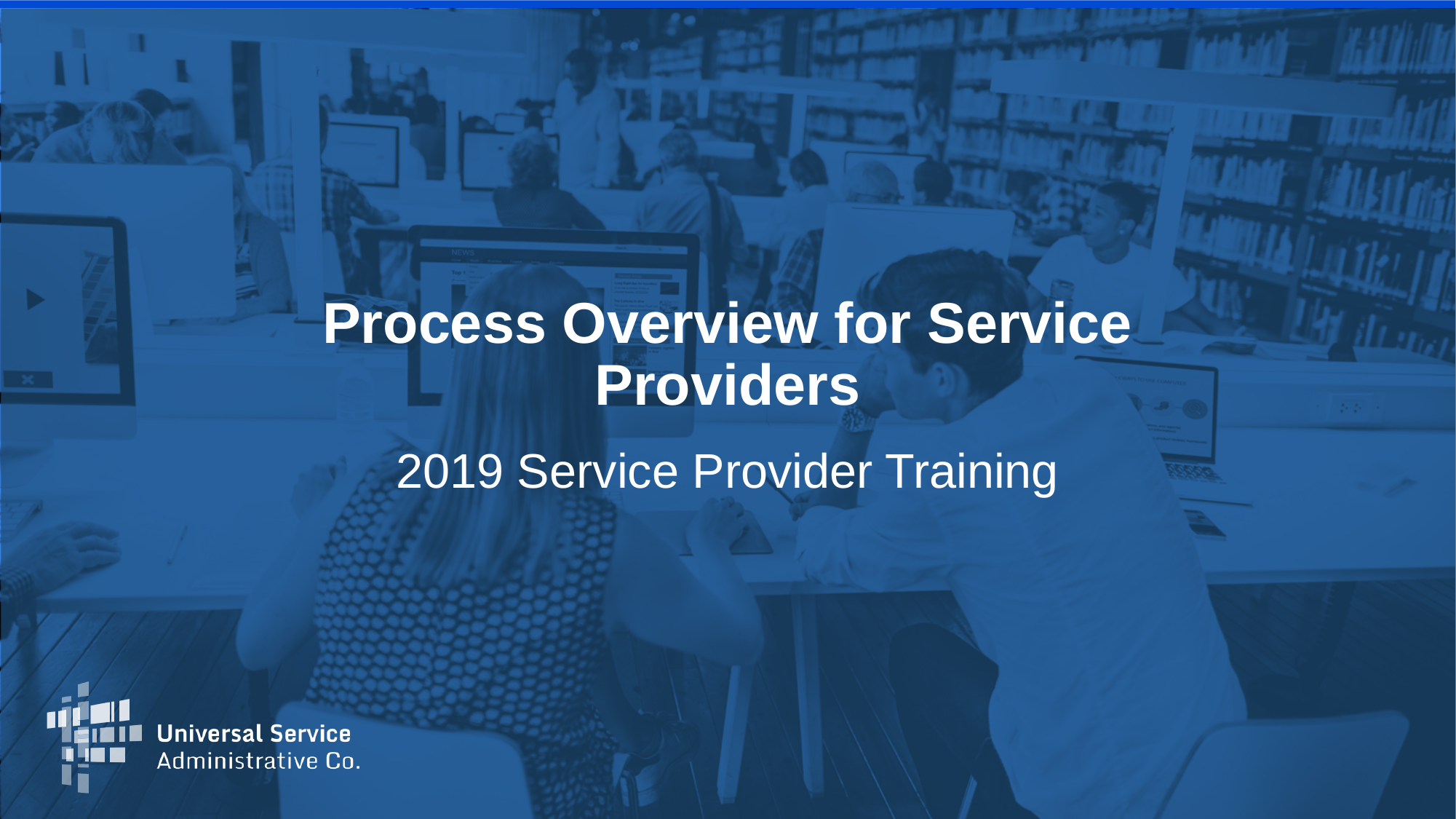

# Process Overview for Service Providers
2019 Service Provider Training